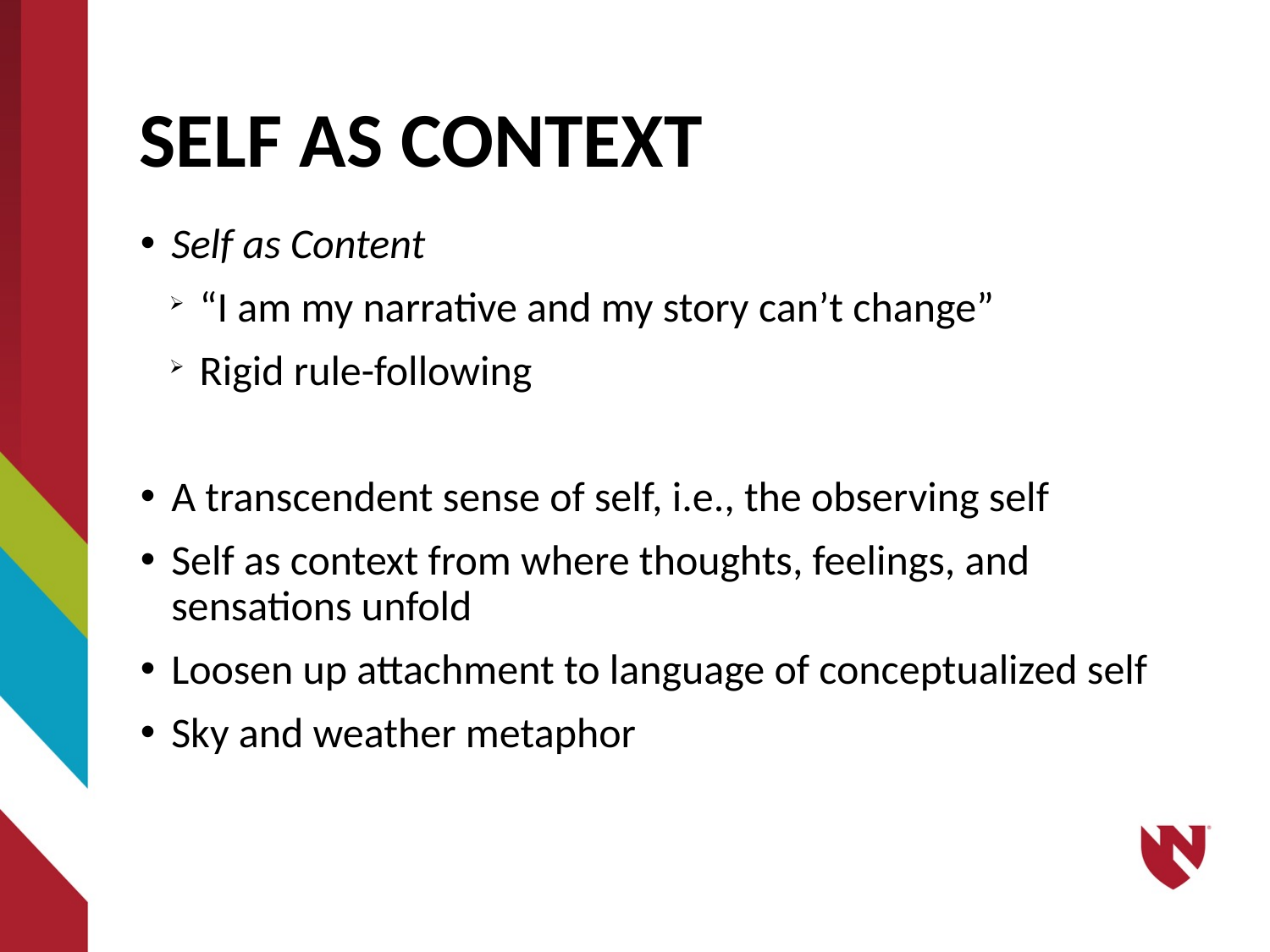

SELF AS CONTEXT
Self as Content
“I am my narrative and my story can’t change”
Rigid rule-following

A transcendent sense of self, i.e., the observing self
Self as context from where thoughts, feelings, and sensations unfold
Loosen up attachment to language of conceptualized self
Sky and weather metaphor